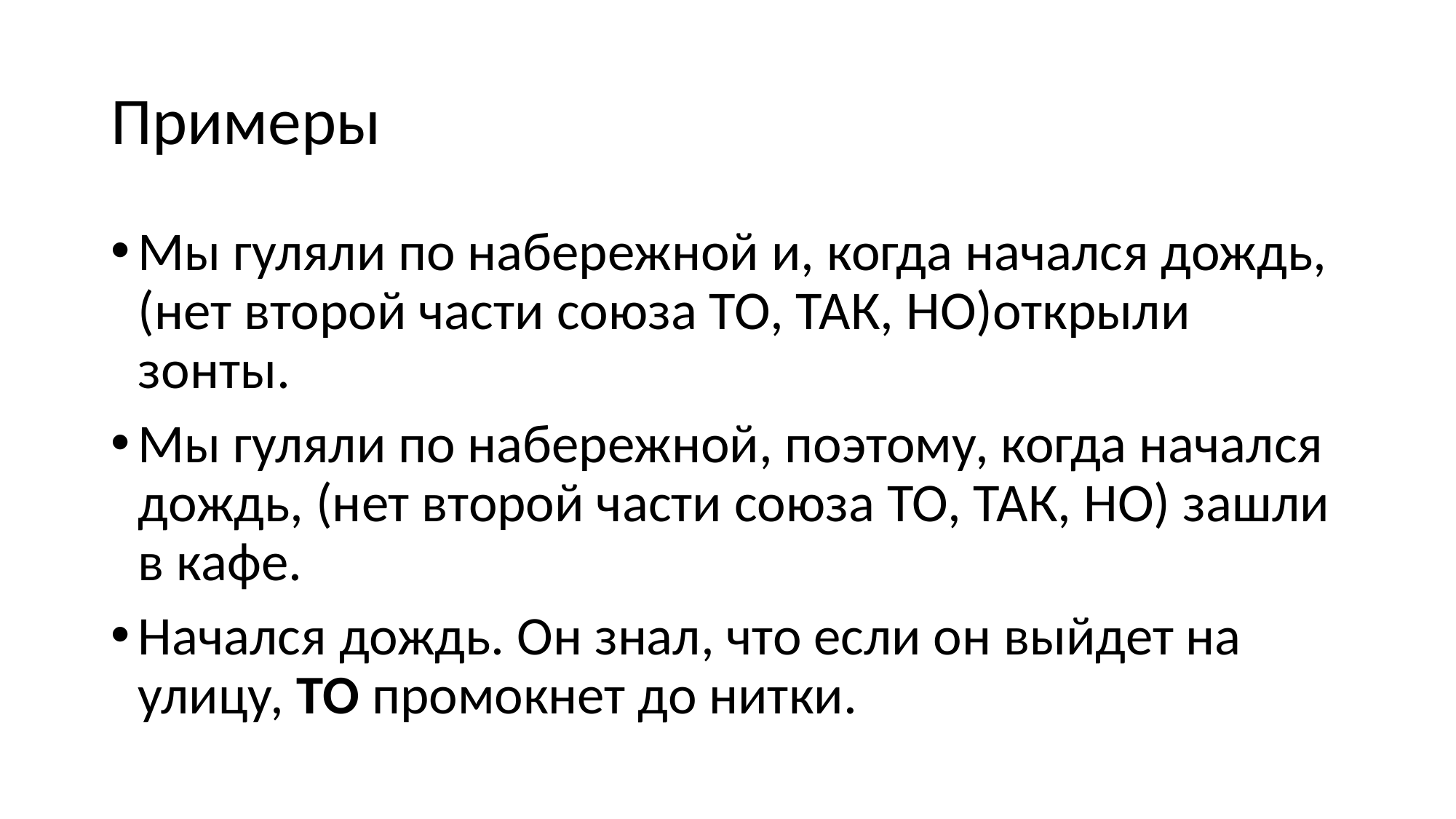

# Примеры
Мы гуляли по набережной и, когда начался дождь, (нет второй части союза ТО, ТАК, НО)открыли зонты.
Мы гуляли по набережной, поэтому, когда начался дождь, (нет второй части союза ТО, ТАК, НО) зашли в кафе.
Начался дождь. Он знал, что если он выйдет на улицу, ТО промокнет до нитки.